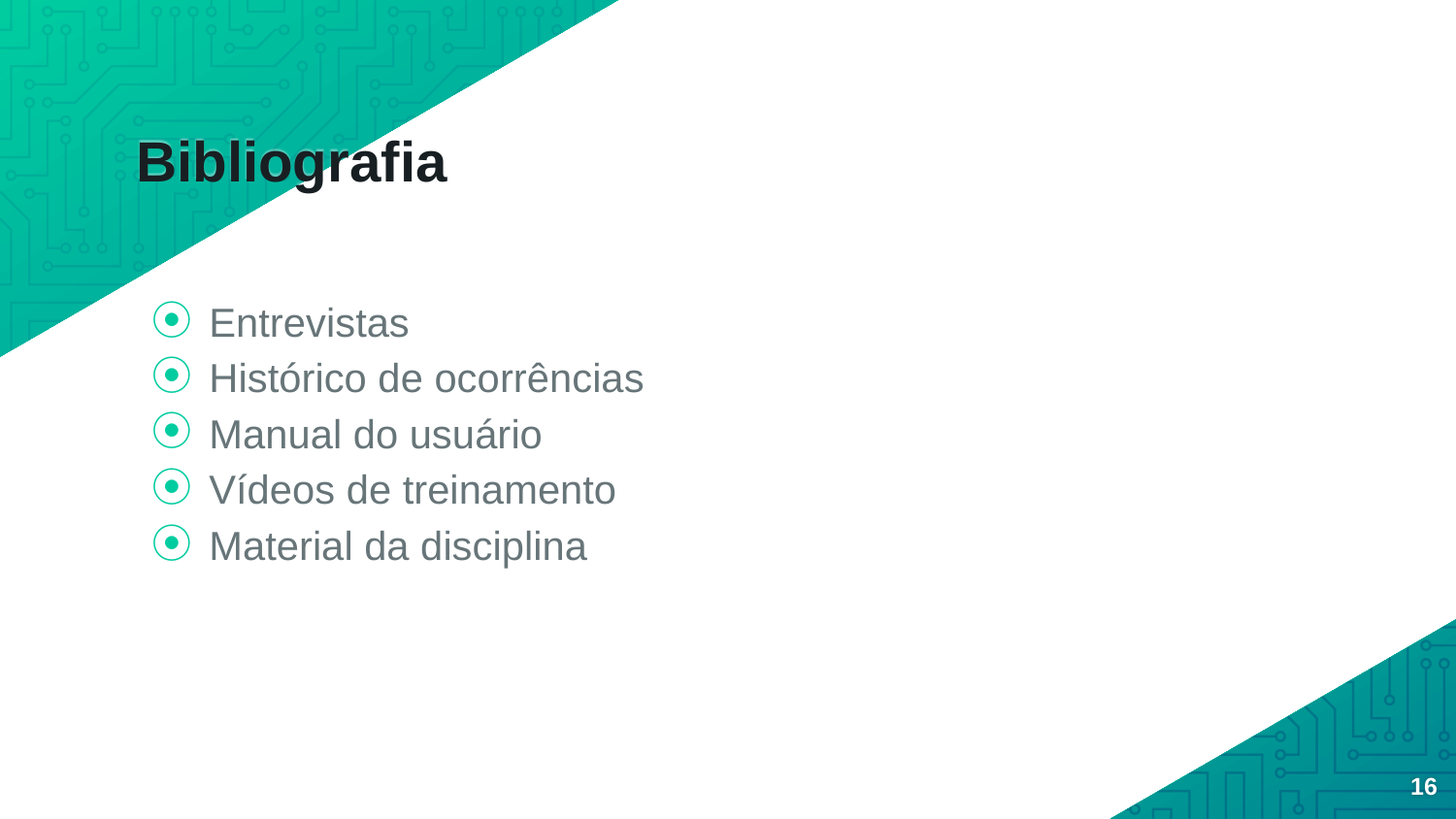

# Bibliografia
Entrevistas
Histórico de ocorrências
Manual do usuário
Vídeos de treinamento
Material da disciplina

16